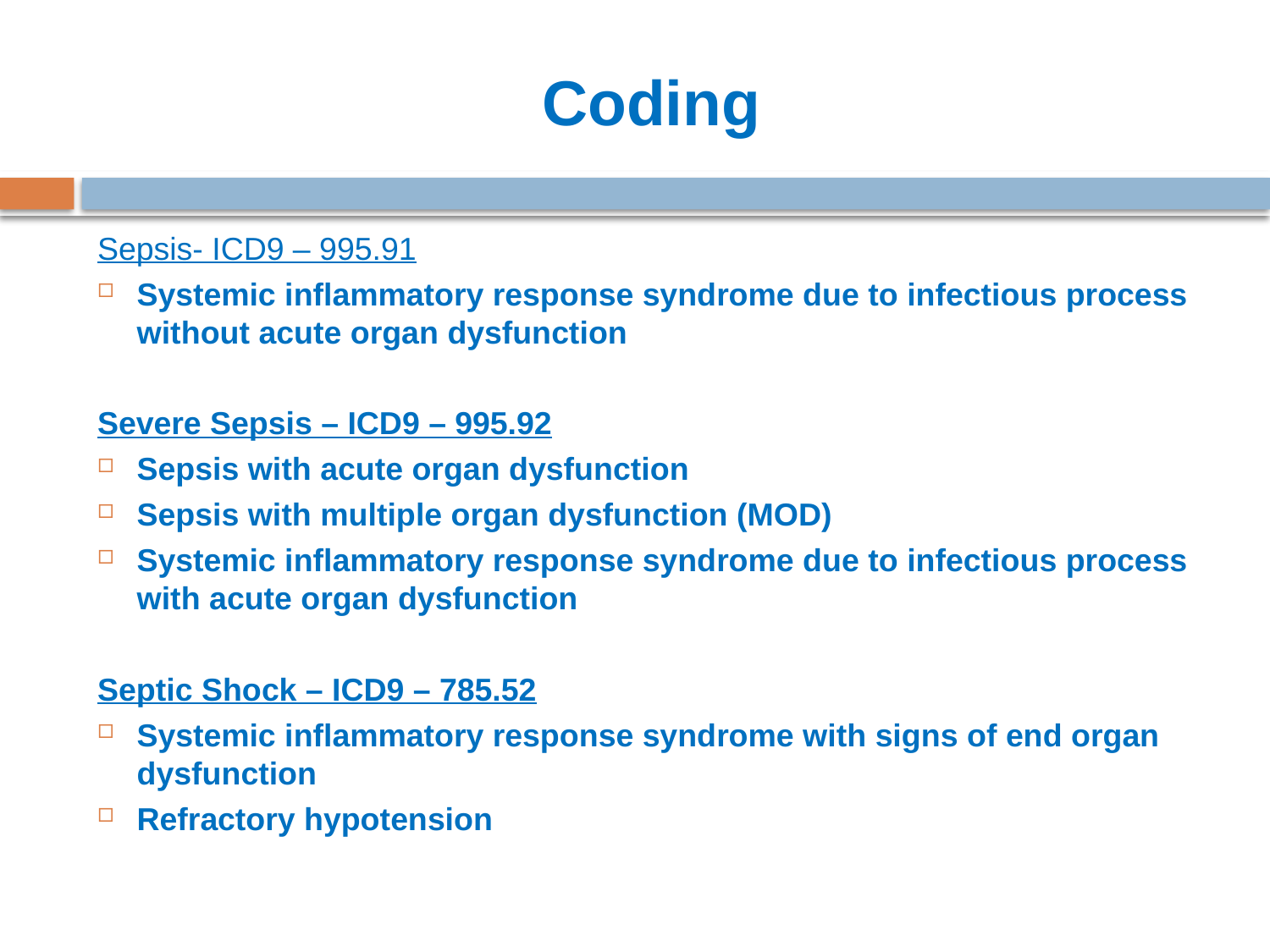

# Coding
Sepsis- ICD9 – 995.91
Systemic inflammatory response syndrome due to infectious process without acute organ dysfunction

Severe Sepsis – ICD9 – 995.92
Sepsis with acute organ dysfunction
Sepsis with multiple organ dysfunction (MOD)
Systemic inflammatory response syndrome due to infectious process with acute organ dysfunction

Septic Shock – ICD9 – 785.52
Systemic inflammatory response syndrome with signs of end organ dysfunction
Refractory hypotension